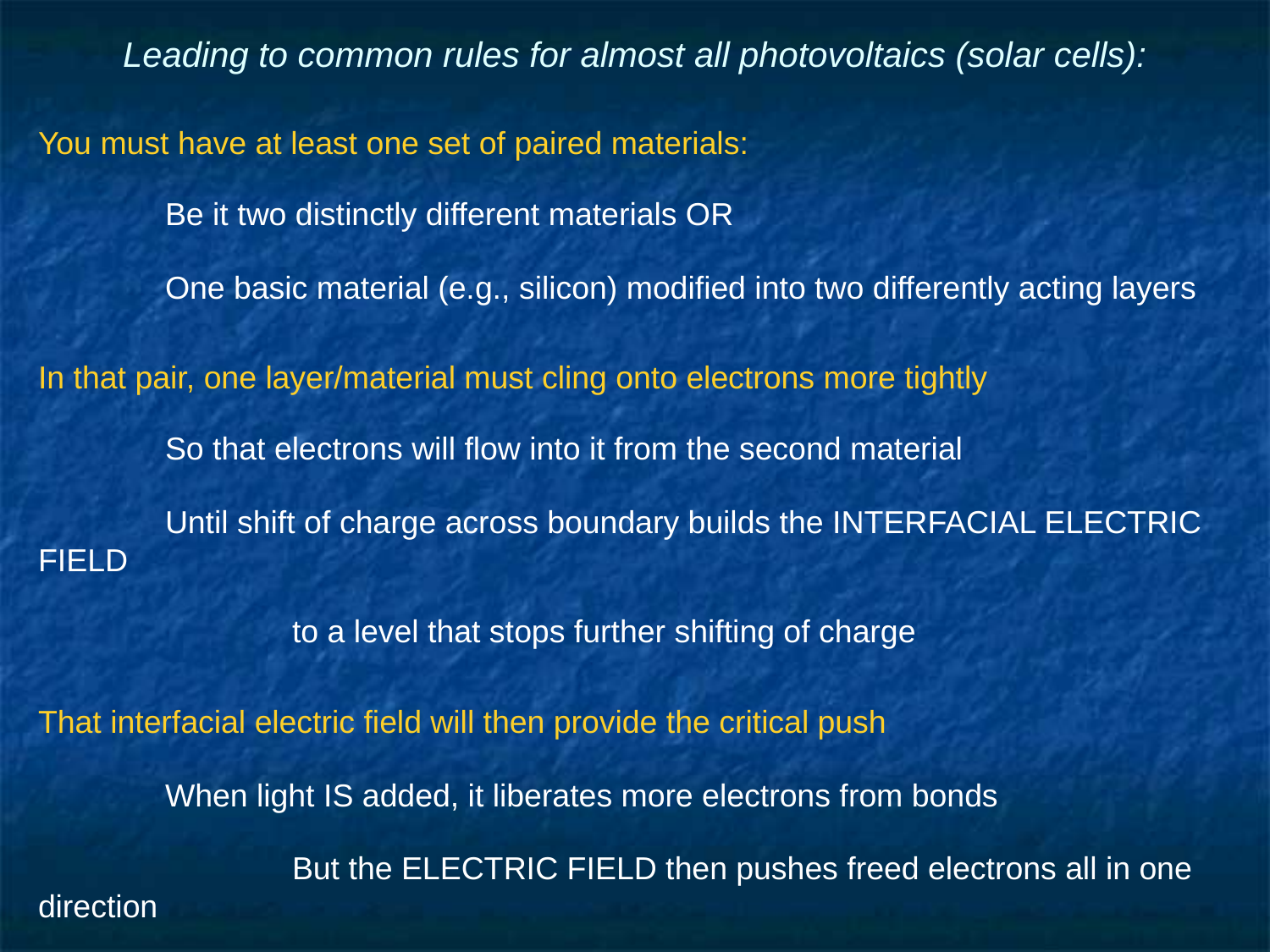

# Leading to common rules for almost all photovoltaics (solar cells):
You must have at least one set of paired materials:

	Be it two distinctly different materials OR

	One basic material (e.g., silicon) modified into two differently acting layers

In that pair, one layer/material must cling onto electrons more tightly

	So that electrons will flow into it from the second material

	Until shift of charge across boundary builds the INTERFACIAL ELECTRIC FIELD

		to a level that stops further shifting of charge

That interfacial electric field will then provide the critical push

	When light IS added, it liberates more electrons from bonds

		But the ELECTRIC FIELD then pushes freed electrons all in one direction